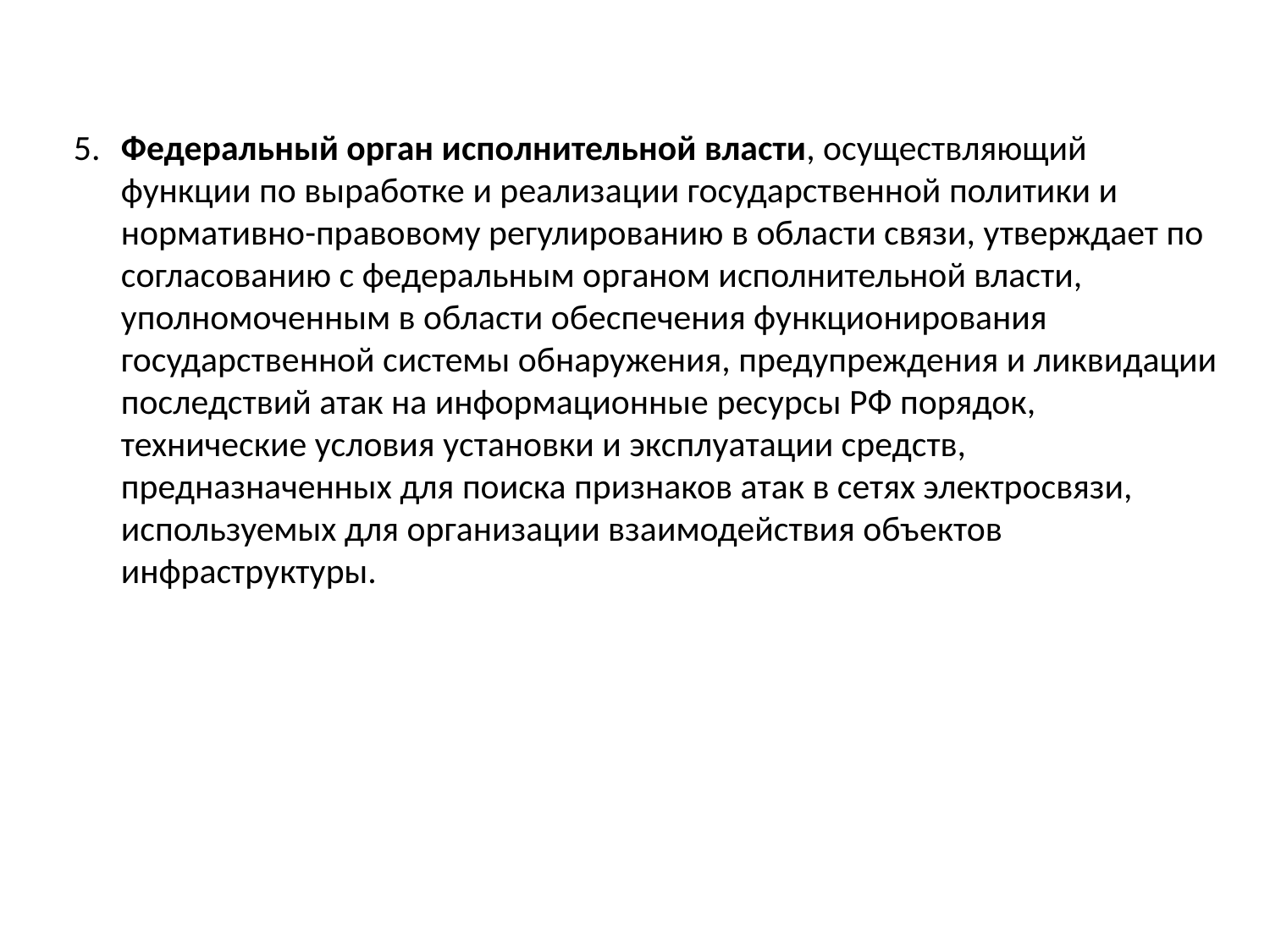

5. 	Федеральный орган исполнительной власти, осуществляющий функции по выработке и реализации государственной политики и нормативно-правовому регулированию в области связи, утверждает по согласованию с федеральным органом исполнительной власти, уполномоченным в области обеспечения функционирования государственной системы обнаружения, предупреждения и ликвидации последствий атак на информационные ресурсы РФ порядок,  технические условия установки и эксплуатации средств, предназначенных для поиска признаков атак в сетях электросвязи, используемых для организации взаимодействия объектов инфраструктуры.